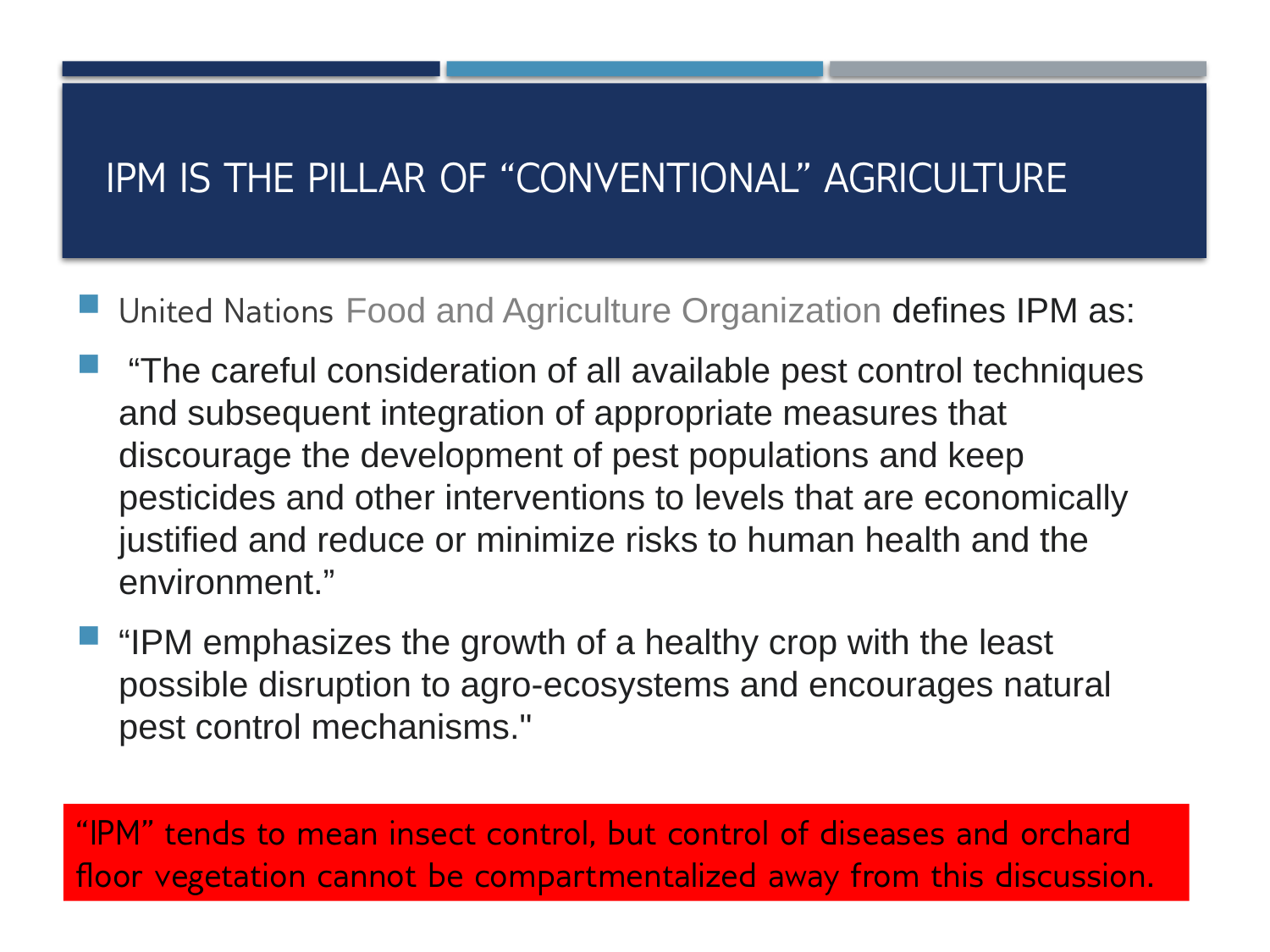

# IPM is the Pillar of “Conventional” Agriculture
United Nations Food and Agriculture Organization defines IPM as:
 “The careful consideration of all available pest control techniques and subsequent integration of appropriate measures that discourage the development of pest populations and keep pesticides and other interventions to levels that are economically justified and reduce or minimize risks to human health and the environment.”
“IPM emphasizes the growth of a healthy crop with the least possible disruption to agro-ecosystems and encourages natural pest control mechanisms."

“IPM” tends to mean insect control, but control of diseases and orchard floor vegetation cannot be compartmentalized away from this discussion.